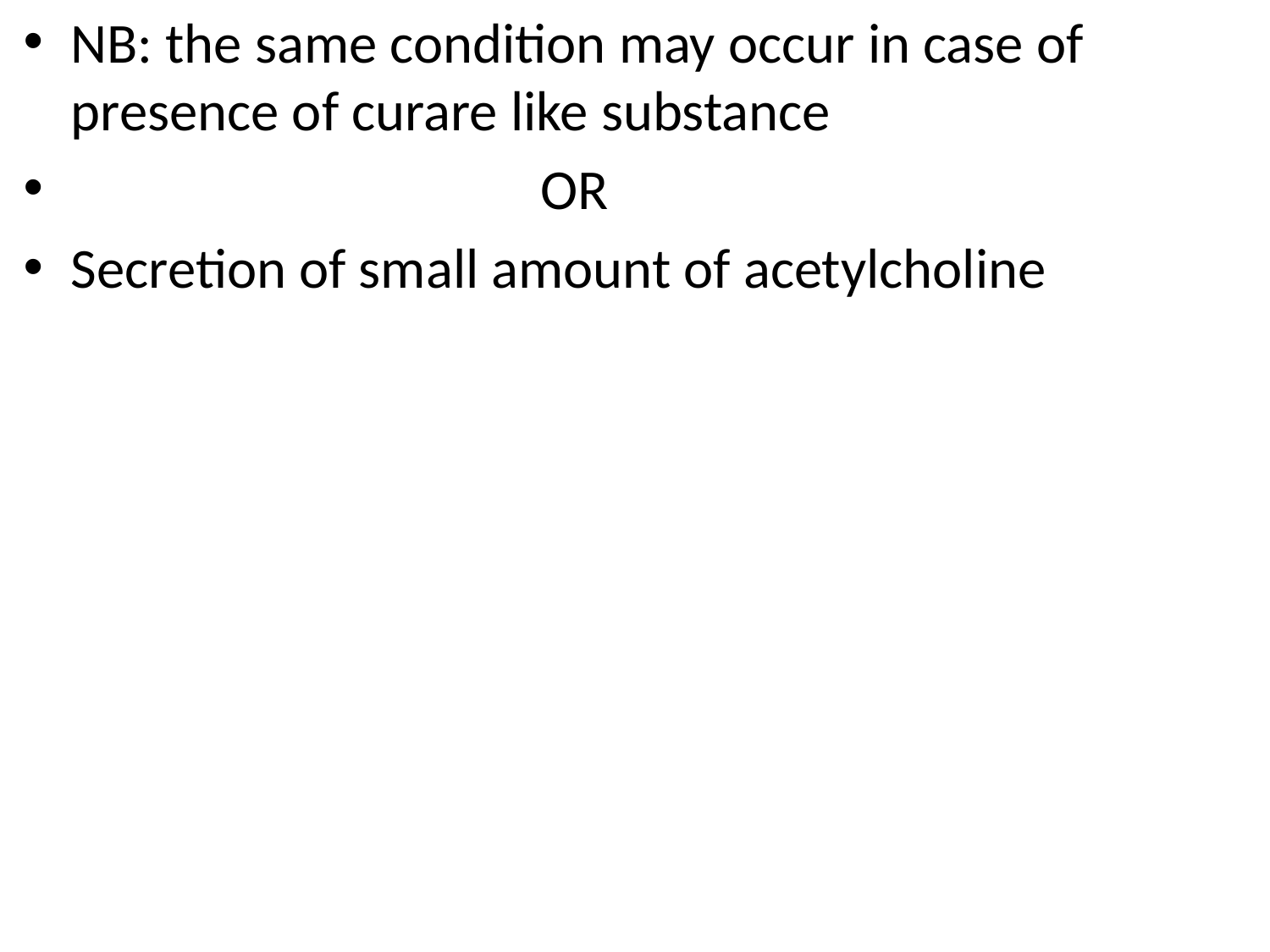

NB: the same condition may occur in case of presence of curare like substance
                                     OR
Secretion of small amount of acetylcholine
#